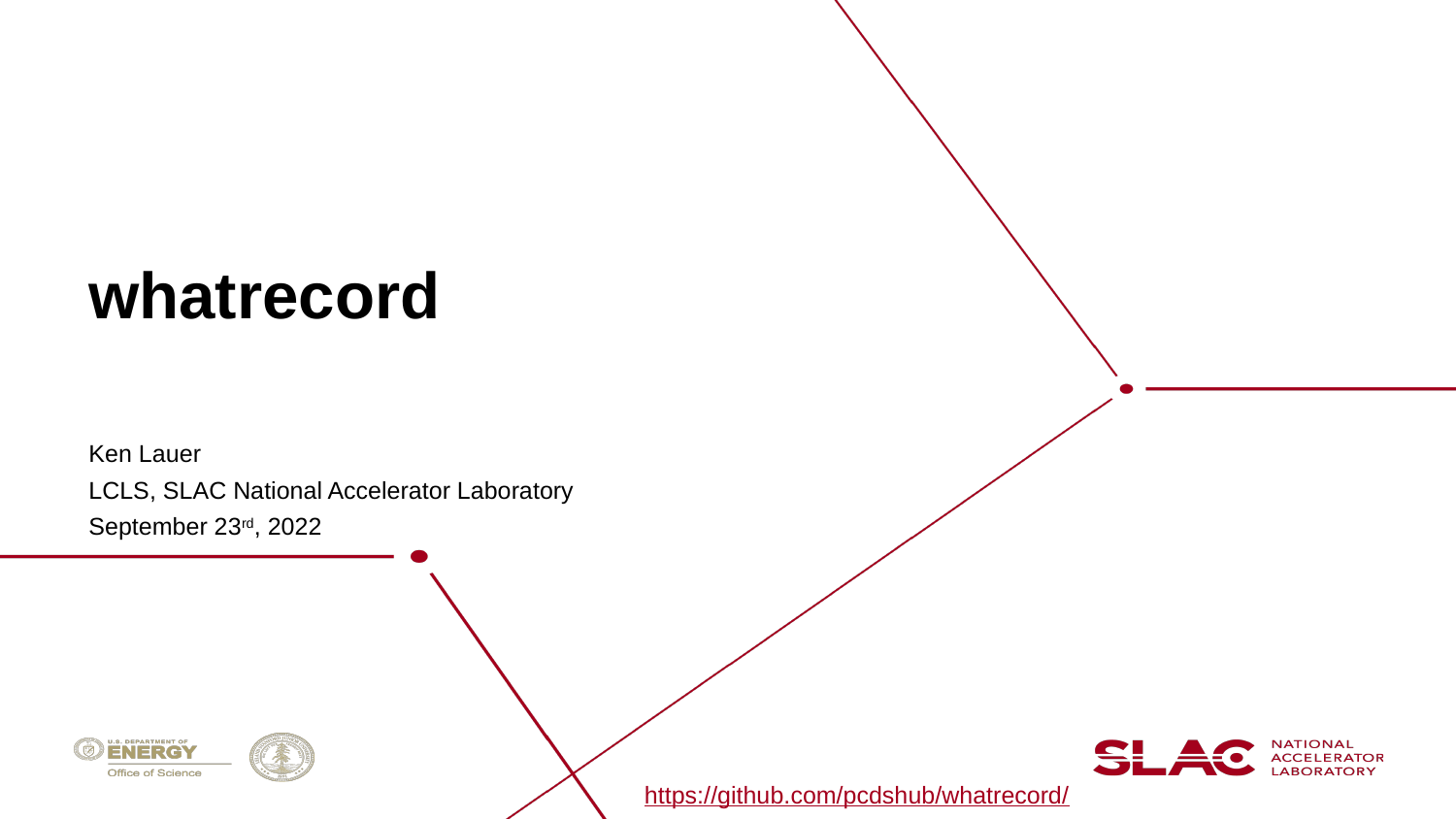

# whatrecord
Ken Lauer
LCLS, SLAC National Accelerator Laboratory
September 23rd, 2022
https://github.com/pcdshub/whatrecord/